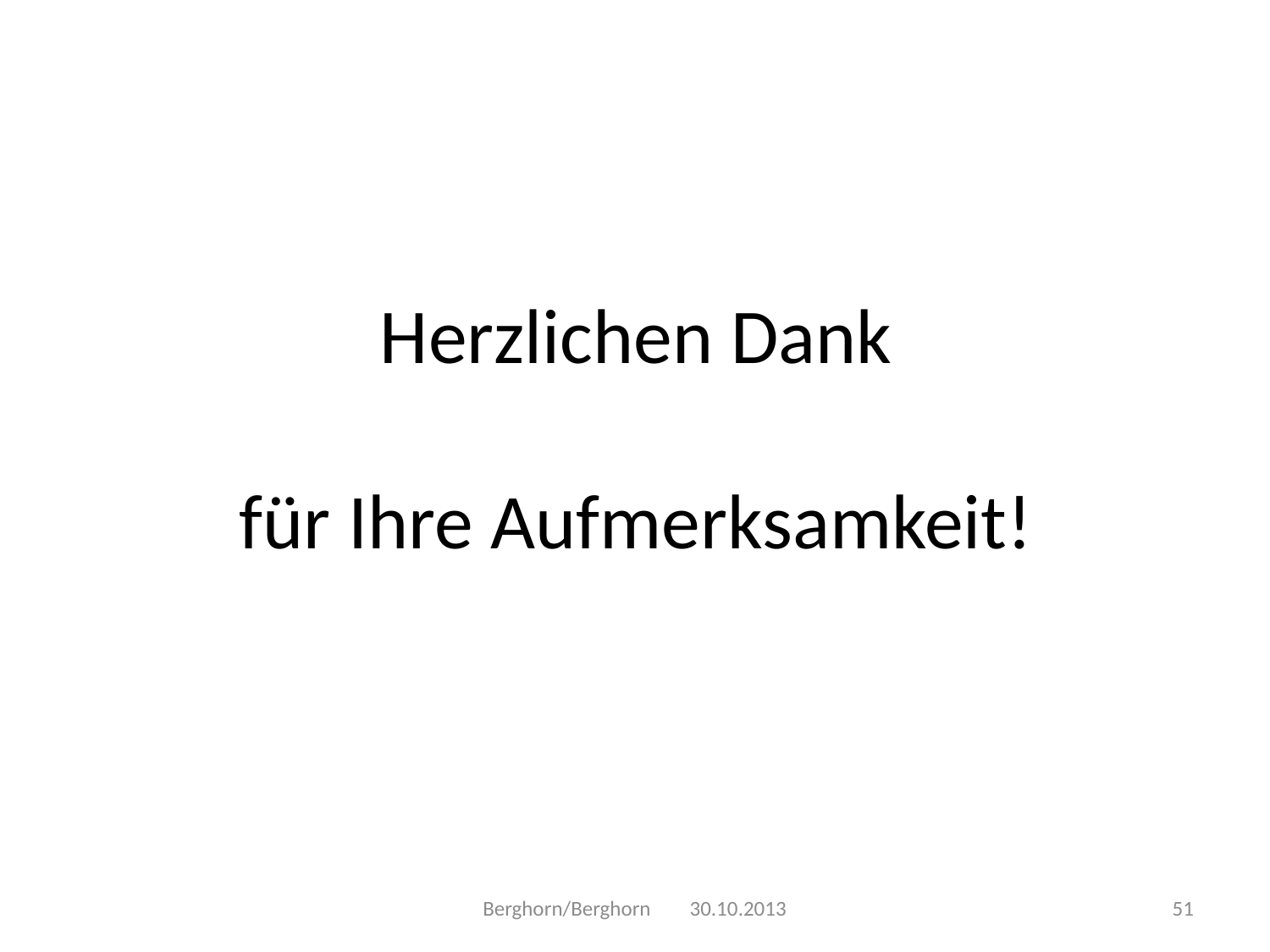

# Herzlichen Dank für Ihre Aufmerksamkeit!
Berghorn/Berghorn        30.10.2013
51